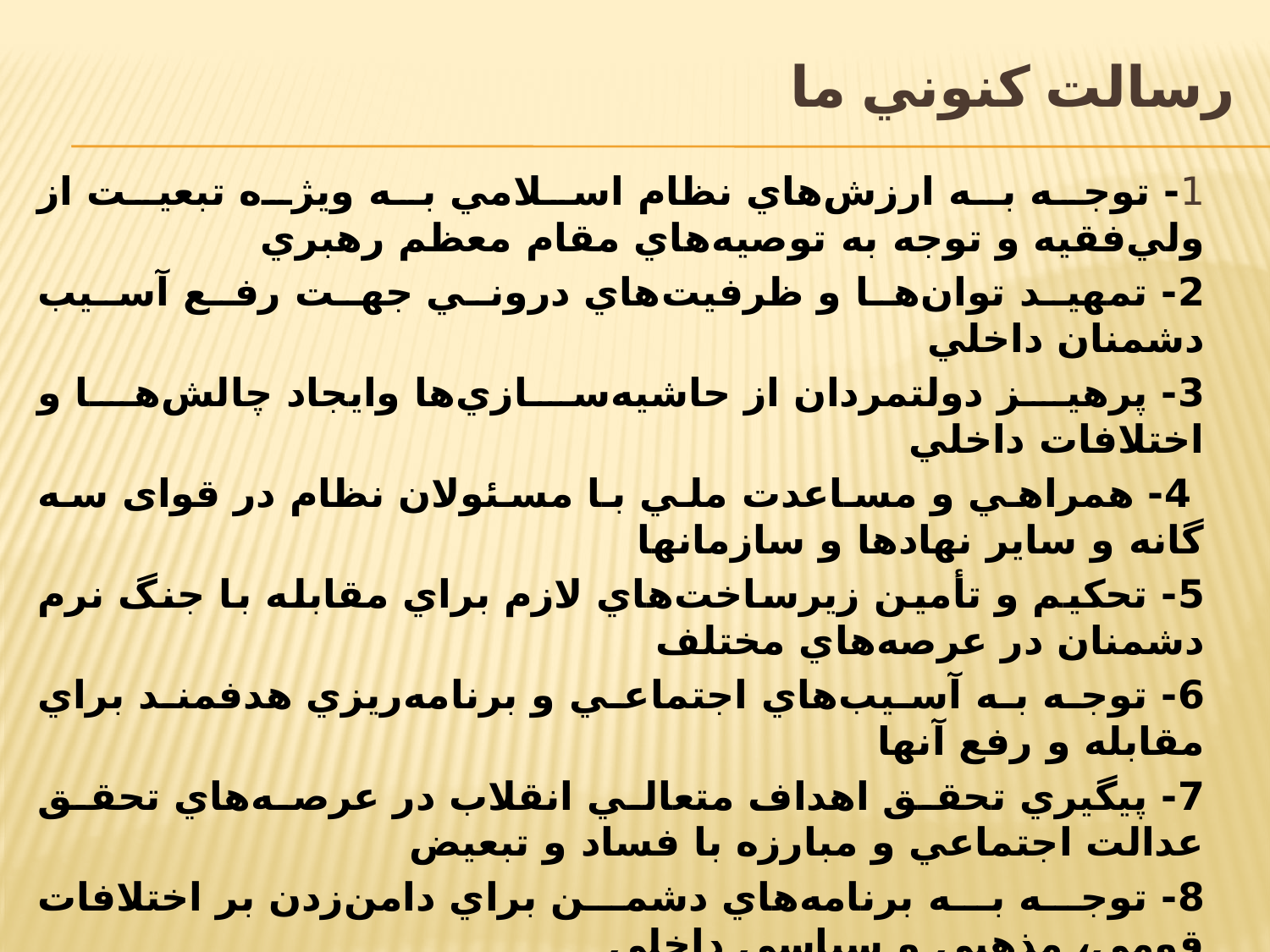

# رسالت كنوني ما
1- توجه به ارزش‌هاي نظام اسلامي به ويژه تبعيت از ولي‌فقيه و توجه به توصيه‌هاي مقام معظم رهبري
2- تمهيد توان‌ها و ظرفيت‌هاي دروني جهت رفع آسيب دشمنان داخلي
3- پرهيز دولتمردان از حاشيه‌سازي‌ها وایجاد چالش‌ها و اختلافات داخلي
 4- همراهي و مساعدت ملي با مسئولان نظام در قوای سه گانه و سایر نهادها و سازمان‎ها
5- تحكيم و تأمين زيرساخت‌هاي لازم براي مقابله با جنگ نرم دشمنان در عرصه‌هاي مختلف
6- توجه به آسيب‌هاي اجتماعي و برنامه‌ريزي هدفمند براي مقابله و رفع آنها
7- پيگيري تحقق اهداف متعالي انقلاب در عرصه‌هاي تحقق عدالت اجتماعي و مبارزه با فساد و تبعیض
8- توجه به برنامه‌هاي دشمن براي دامن‌زدن بر اختلافات قومي، مذهبي و سياسي داخلي
9- برنامه‌ريزي هوشمندان براي مقابله و حذف عوامل و گردانندگان داخلي جنگ نرم دشمن